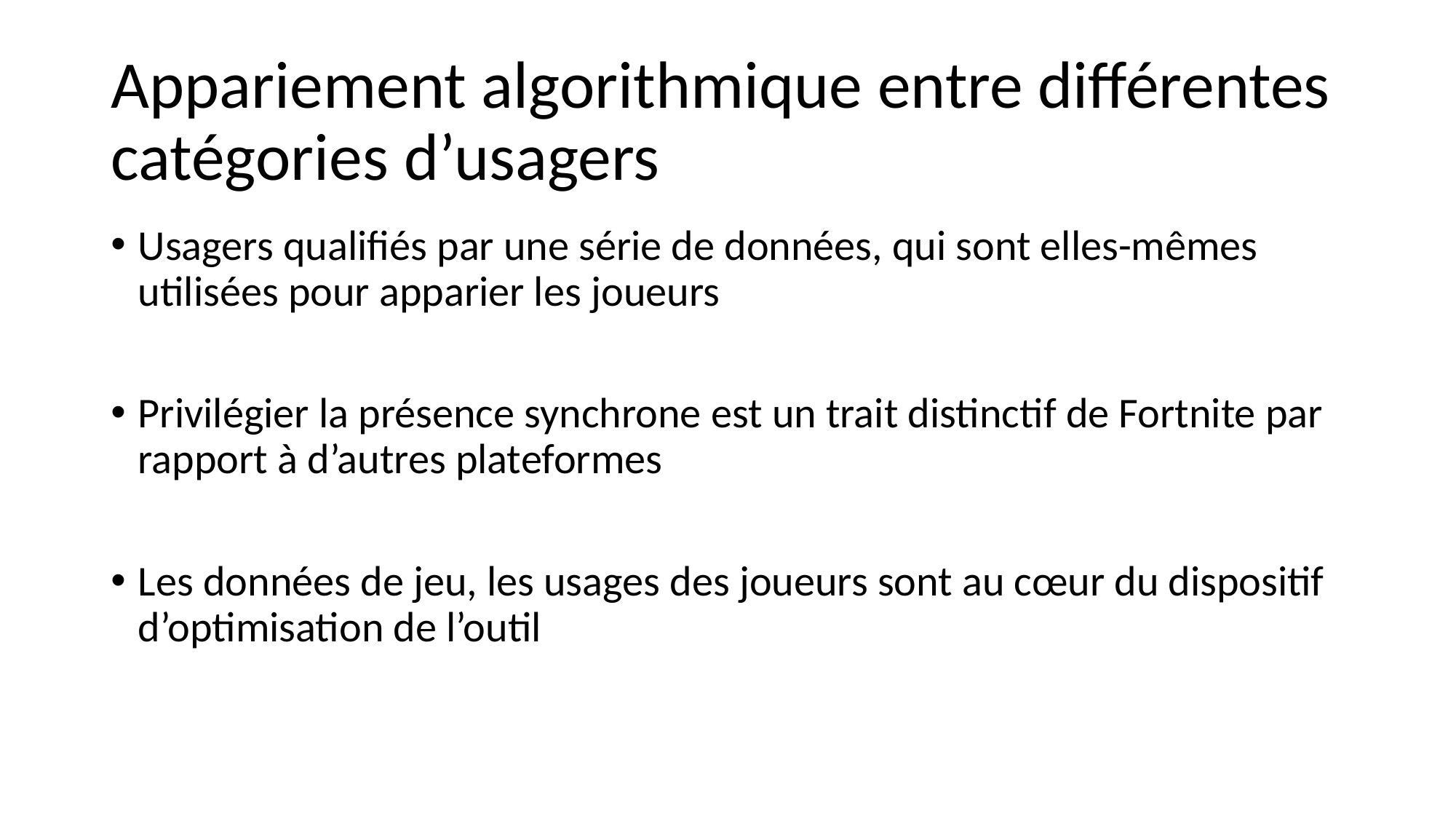

# Appariement algorithmique entre différentes catégories d’usagers
Usagers qualifiés par une série de données, qui sont elles-mêmes utilisées pour apparier les joueurs

Privilégier la présence synchrone est un trait distinctif de Fortnite par rapport à d’autres plateformes

Les données de jeu, les usages des joueurs sont au cœur du dispositif d’optimisation de l’outil